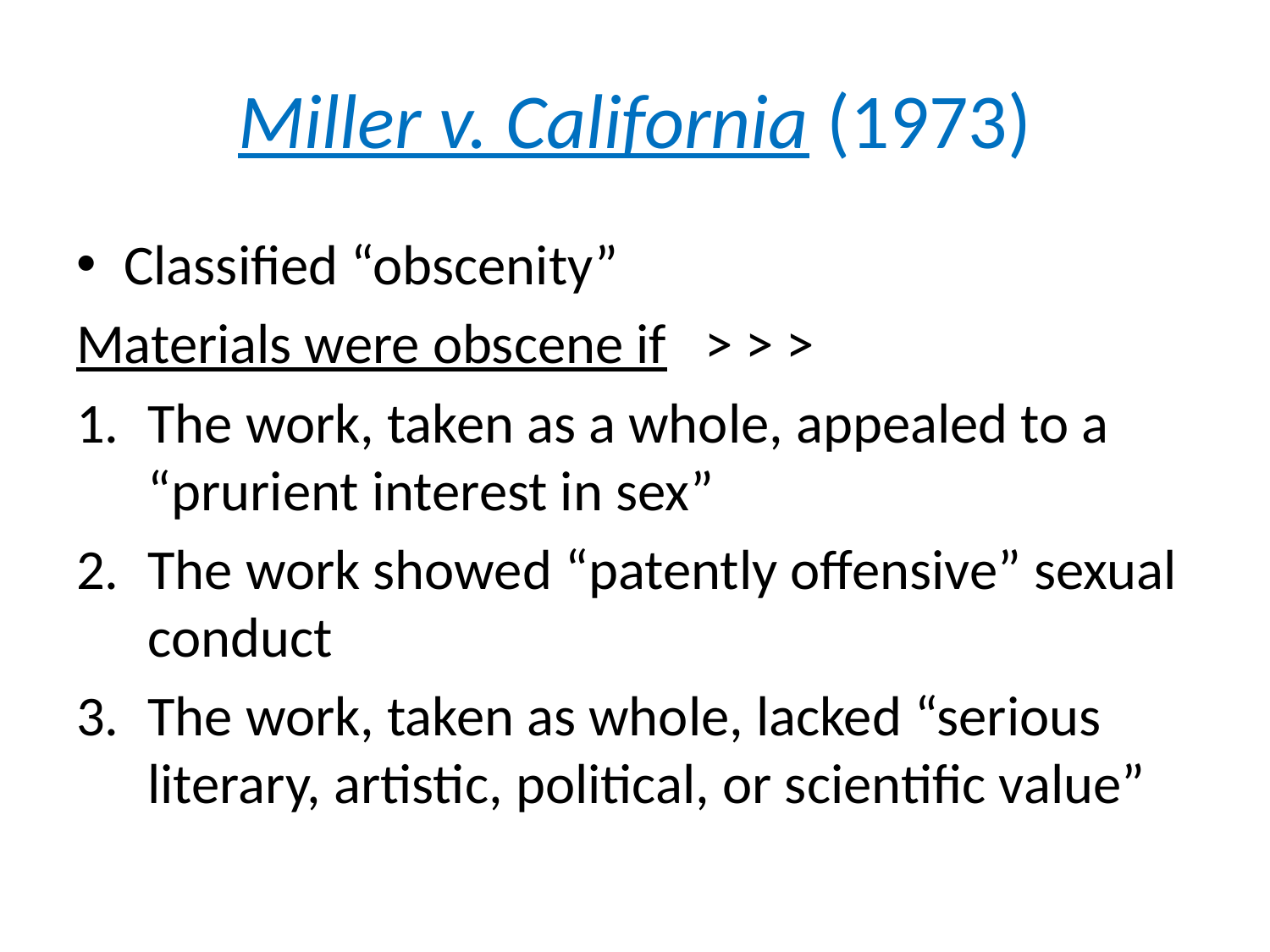

# Miller v. California (1973)
Classified “obscenity”
Materials were obscene if   > > >
The work, taken as a whole, appealed to a “prurient interest in sex”
The work showed “patently offensive” sexual conduct
The work, taken as whole, lacked “serious literary, artistic, political, or scientific value”